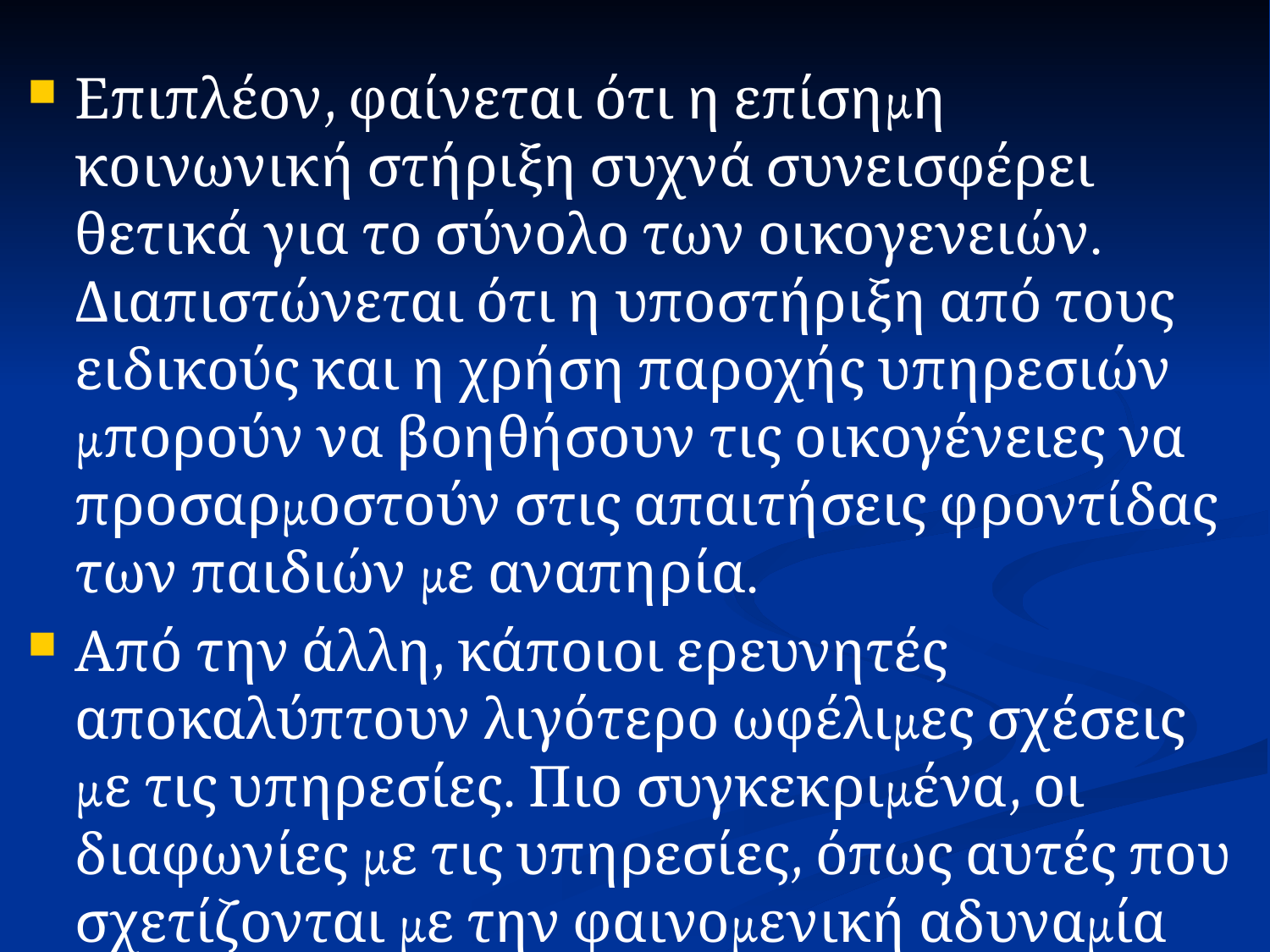

Επιπλέον, φαίνεται ότι η επίσημη κοινωνική στήριξη συχνά συνεισφέρει θετικά για το σύνολο των οικογενειών. Διαπιστώνεται ότι η υποστήριξη από τους ειδικούς και η χρήση παροχής υπηρεσιών μπορούν να βοηθήσουν τις οικογένειες να προσαρμοστούν στις απαιτήσεις φροντίδας των παιδιών με αναπηρία.
Από την άλλη, κάποιοι ερευνητές αποκαλύπτουν λιγότερο ωφέλιμες σχέσεις με τις υπηρεσίες. Πιο συγκεκριμένα, οι διαφωνίες με τις υπηρεσίες, όπως αυτές που σχετίζονται με την φαινομενική αδυναμία τους να παρέχουν εξατομικευμένες υπηρεσίες, φάνηκε ότι μπορεί να επιδεινώσουν το γονικό άγχος (Sloper & Turner, 1992).